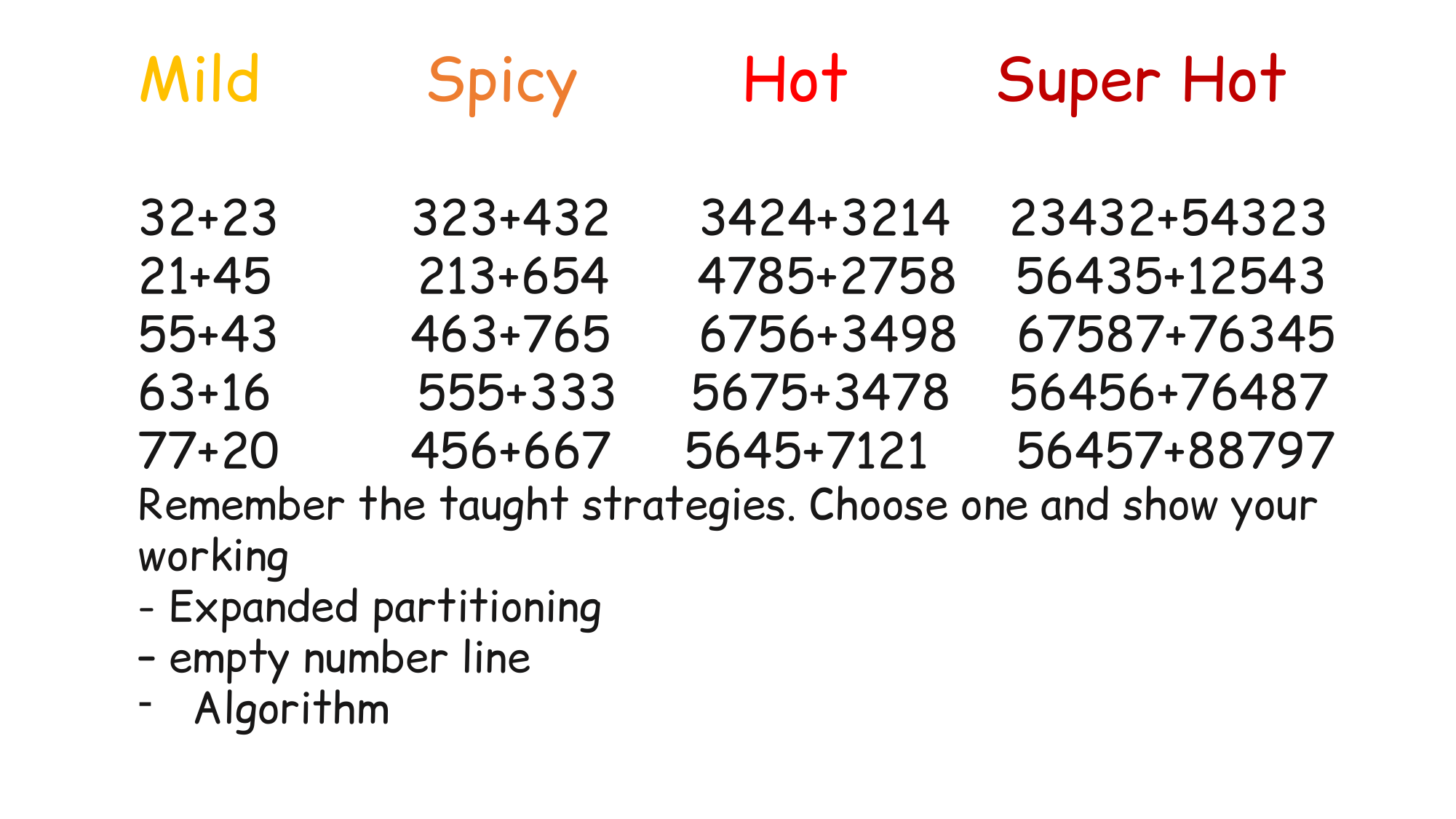

Mild         Spicy         Hot        Super Hot

32+23         323+432      3424+3214    23432+54323
21+45          213+654      4785+2758    56435+12543
55+43         463+765      6756+3498    67587+76345
63+16          555+333     5675+3478    56456+76487
77+20         456+667     5645+7121      56457+88797
Remember the taught strategies. Choose one and show your working
- Expanded partitioning
– empty number line
Algorithm